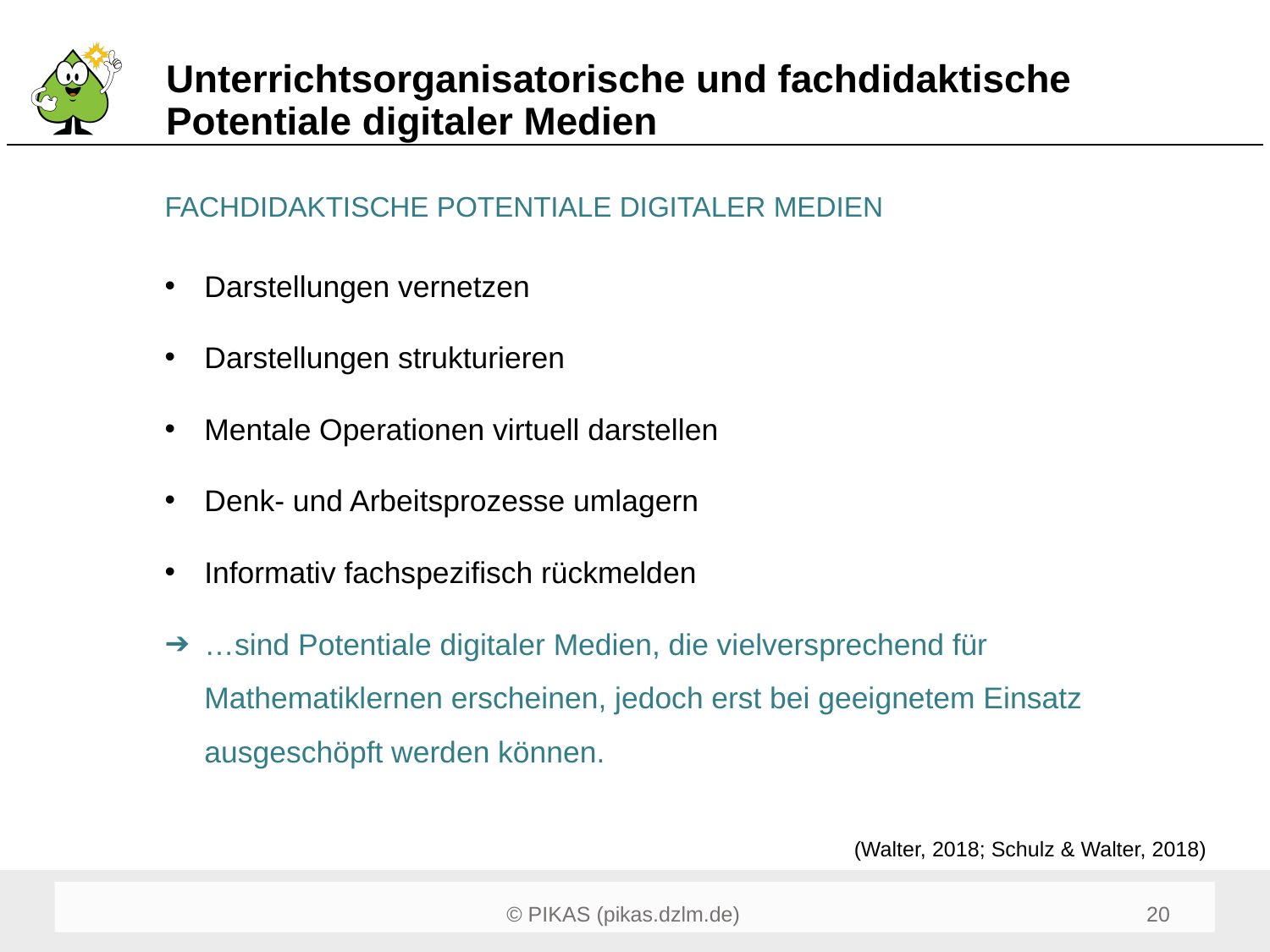

# Unterrichtsorganisatorische und fachdidaktische Potentiale digitaler Medien
FACHDIDAKTISCHE POTENTIALE DIGITALER MEDIEN
Darstellungen vernetzen
Darstellungen strukturieren
Mentale Operationen virtuell darstellen
Denk- und Arbeitsprozesse umlagern
Informativ fachspezifisch rückmelden
…sind Potentiale digitaler Medien, die vielversprechend für Mathematiklernen erscheinen, jedoch erst bei geeignetem Einsatz ausgeschöpft werden können.
(Walter, 2018; Schulz & Walter, 2018)
20